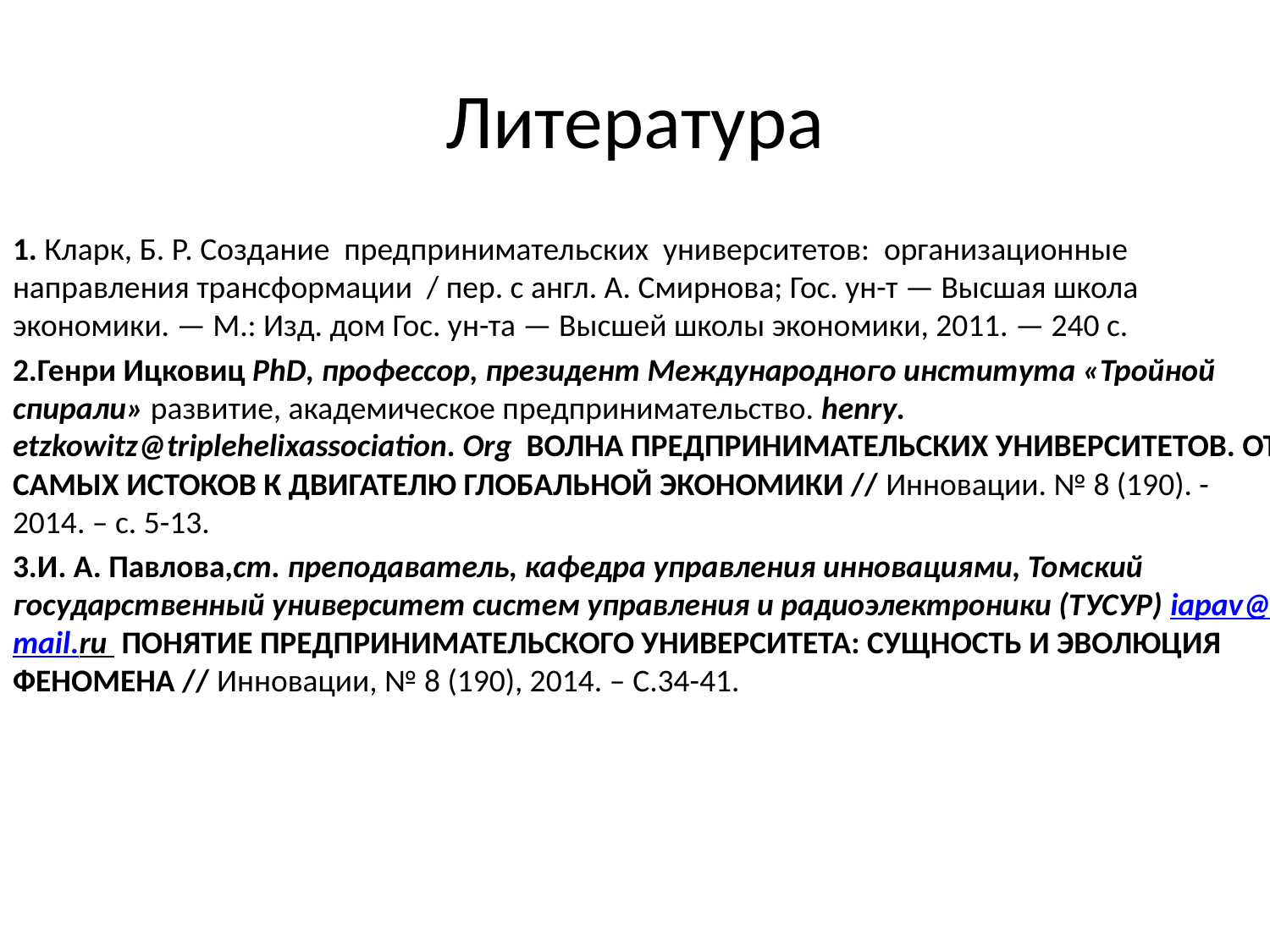

# Литература
1. Кларк, Б. Р. Создание  предпринимательских  университетов:  организационные направления трансформации  / пер. с англ. А. Смирнова; Гос. ун-т — Высшая школа экономики. — М.: Изд. дом Гос. ун-та — Высшей школы экономики, 2011. — 240 с.
2.Генри Ицковиц PhD, профессор, президент Международного института «Тройной спирали» развитие, академическое предпринимательство. henry. etzkowitz@triplehelixassociation. Org  ВОЛНА ПРЕДПРИНИМАТЕЛЬСКИХ УНИВЕРСИТЕТОВ. ОТ САМЫХ ИСТОКОВ К ДВИГАТЕЛЮ ГЛОБАЛЬНОЙ ЭКОНОМИКИ // Инновации. № 8 (190). - 2014. – с. 5-13.
3.И. А. Павлова,ст. преподаватель, кафедра управления инновациями, Томский государственный университет си­стем управления и радиоэлектроники (ТУСУР) iapav@mail.ru  ПОНЯТИЕ ПРЕДПРИНИМАТЕЛЬСКОГО УНИВЕРСИТЕТА: СУЩНОСТЬ И ЭВОЛЮЦИЯ ФЕНОМЕНА // Инновации, № 8 (190), 2014. – С.34-41.